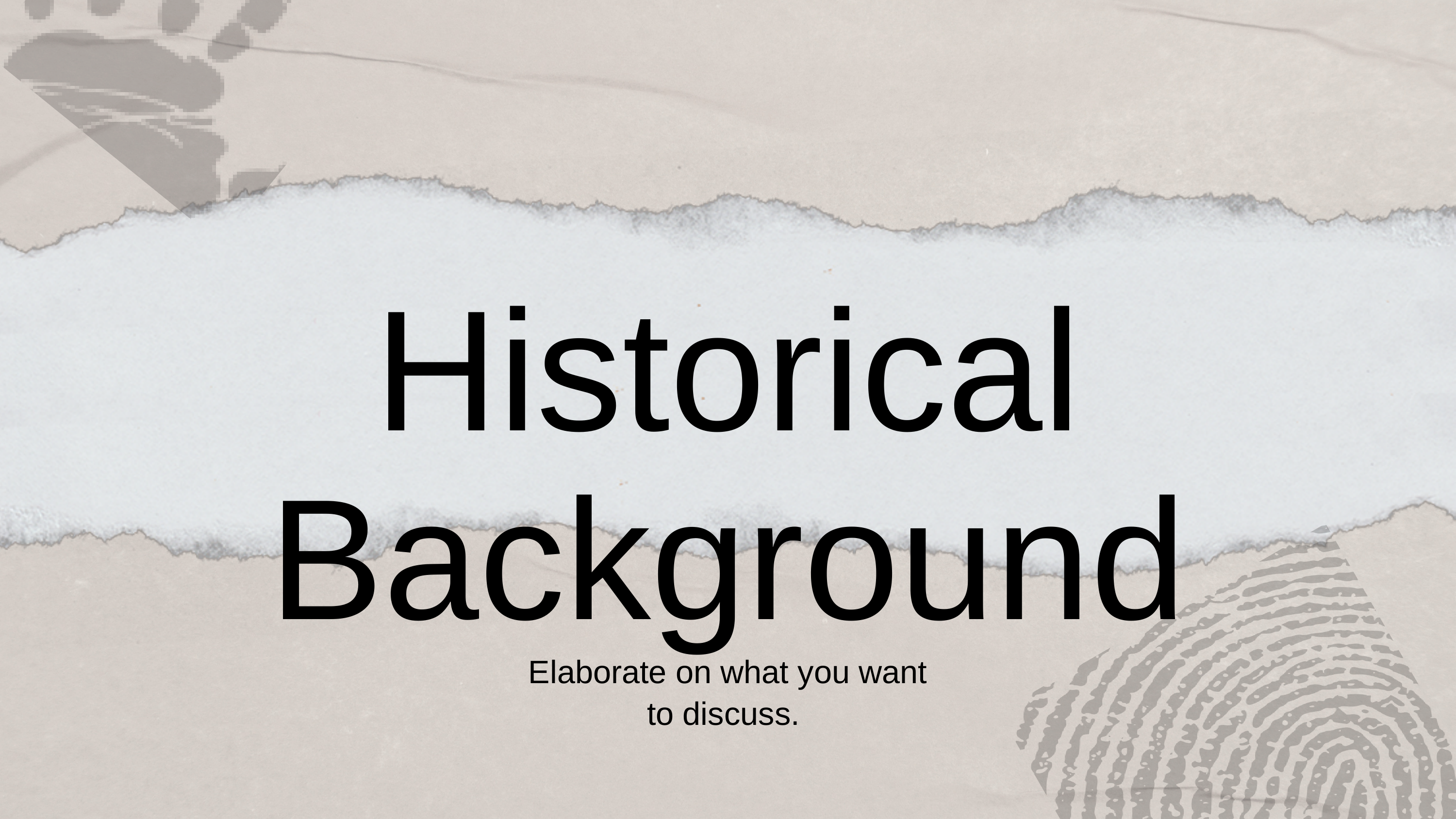

Historical Background

Elaborate on what you want to discuss.